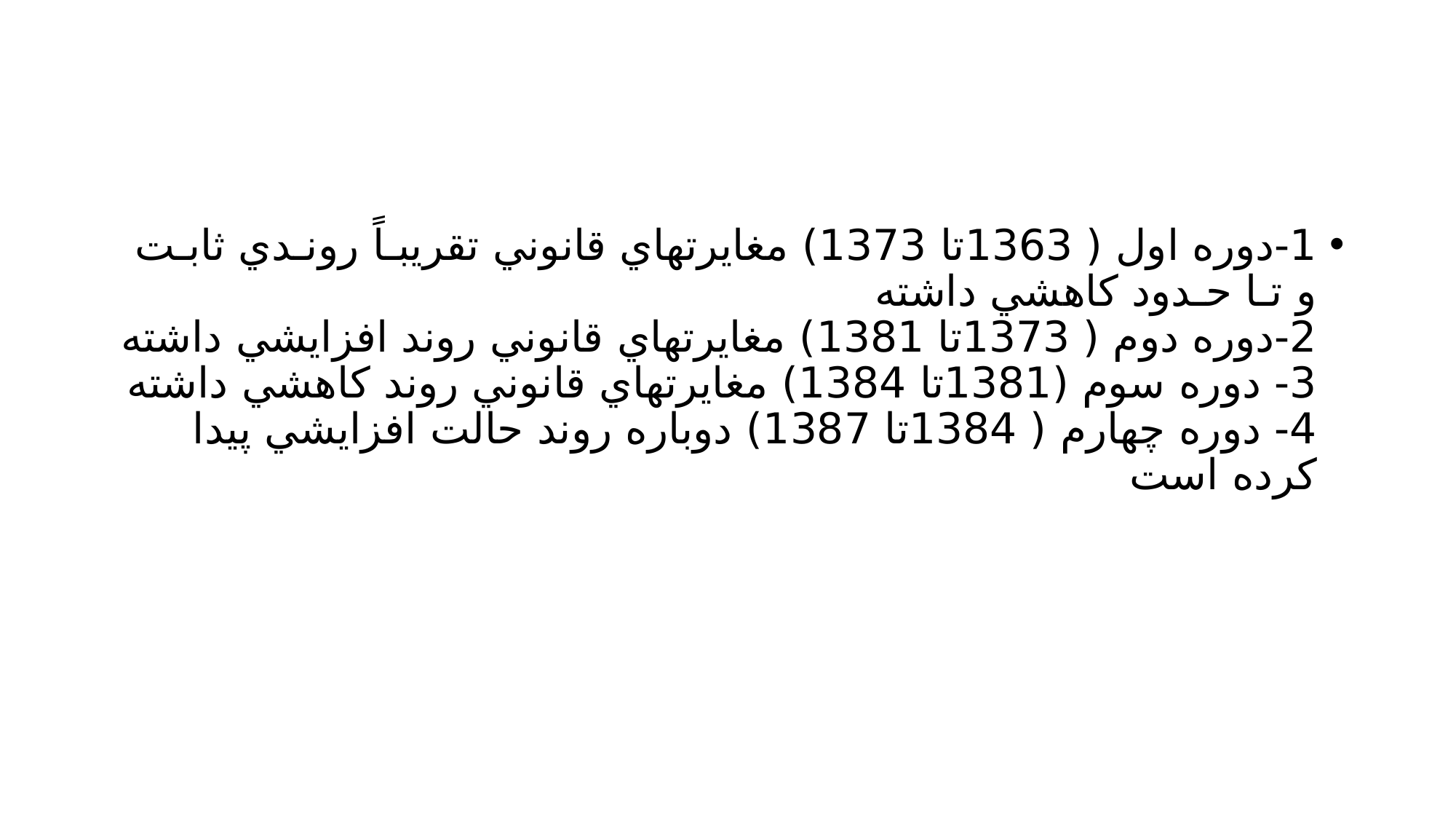

#
1-دوره اول ( 1363تا 1373) مغايرتهاي قانوني تقريبـاً رونـدي ثابـت و تـا حـدود كاهشي داشته
2-دوره دوم ( 1373تا 1381) مغايرتهاي قانوني روند افزايشي داشته
3- دوره سوم (1381تا 1384) مغايرتهاي قانوني روند كاهشي داشته
4- دوره چهارم ( 1384تا 1387) دوباره روند حالت افزايشي پيدا كرده است